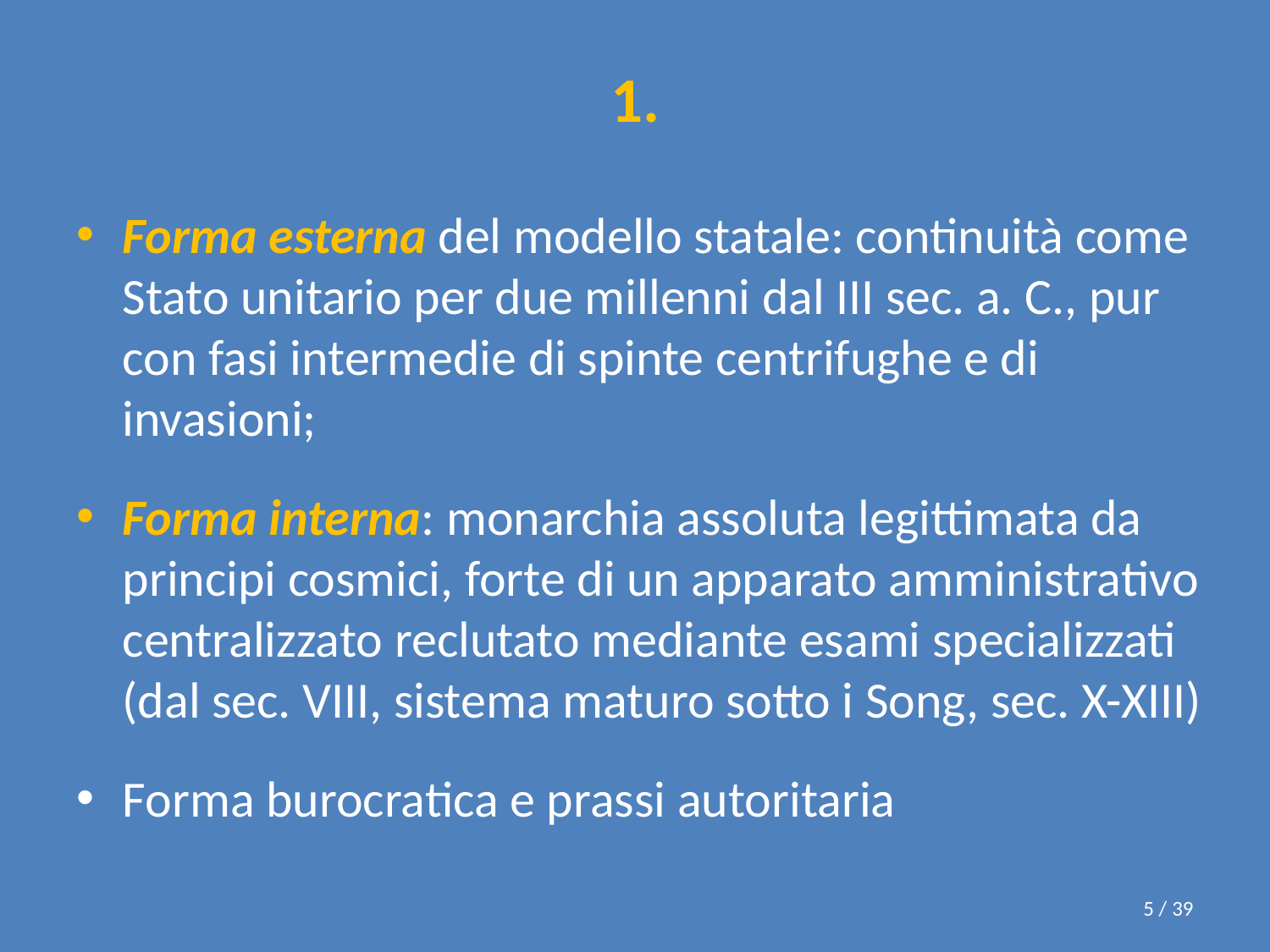

# 1.
Forma esterna del modello statale: continuità come Stato unitario per due millenni dal III sec. a. C., pur con fasi intermedie di spinte centrifughe e di invasioni;
Forma interna: monarchia assoluta legittimata da principi cosmici, forte di un apparato amministrativo centralizzato reclutato mediante esami specializzati (dal sec. VIII, sistema maturo sotto i Song, sec. X-XIII)
Forma burocratica e prassi autoritaria

5 / 39